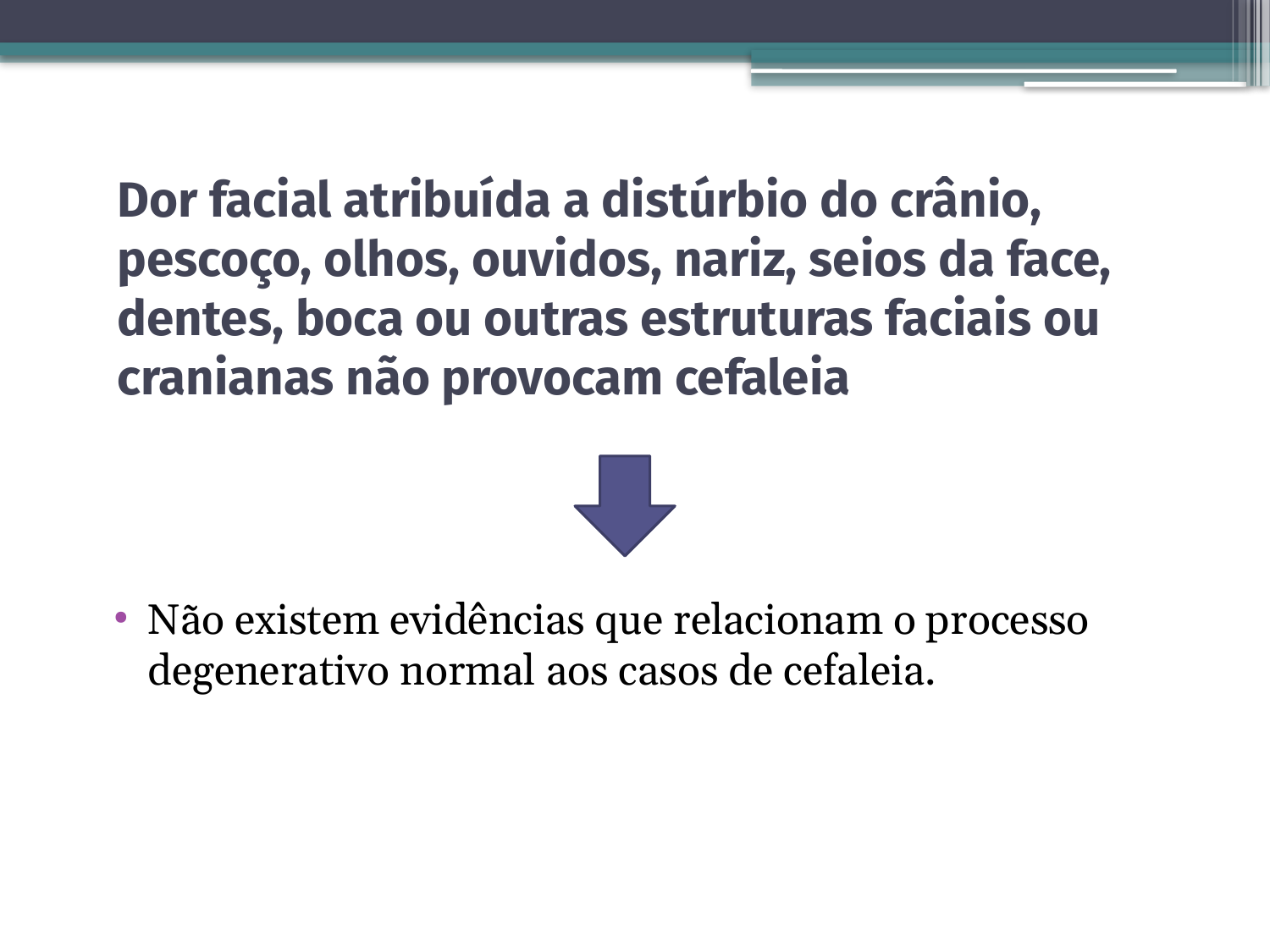

# Dor facial atribuída a distúrbio do crânio, pescoço, olhos, ouvidos, nariz, seios da face, dentes, boca ou outras estruturas faciais ou cranianas não provocam cefaleia

Não existem evidências que relacionam o processo degenerativo normal aos casos de cefaleia.